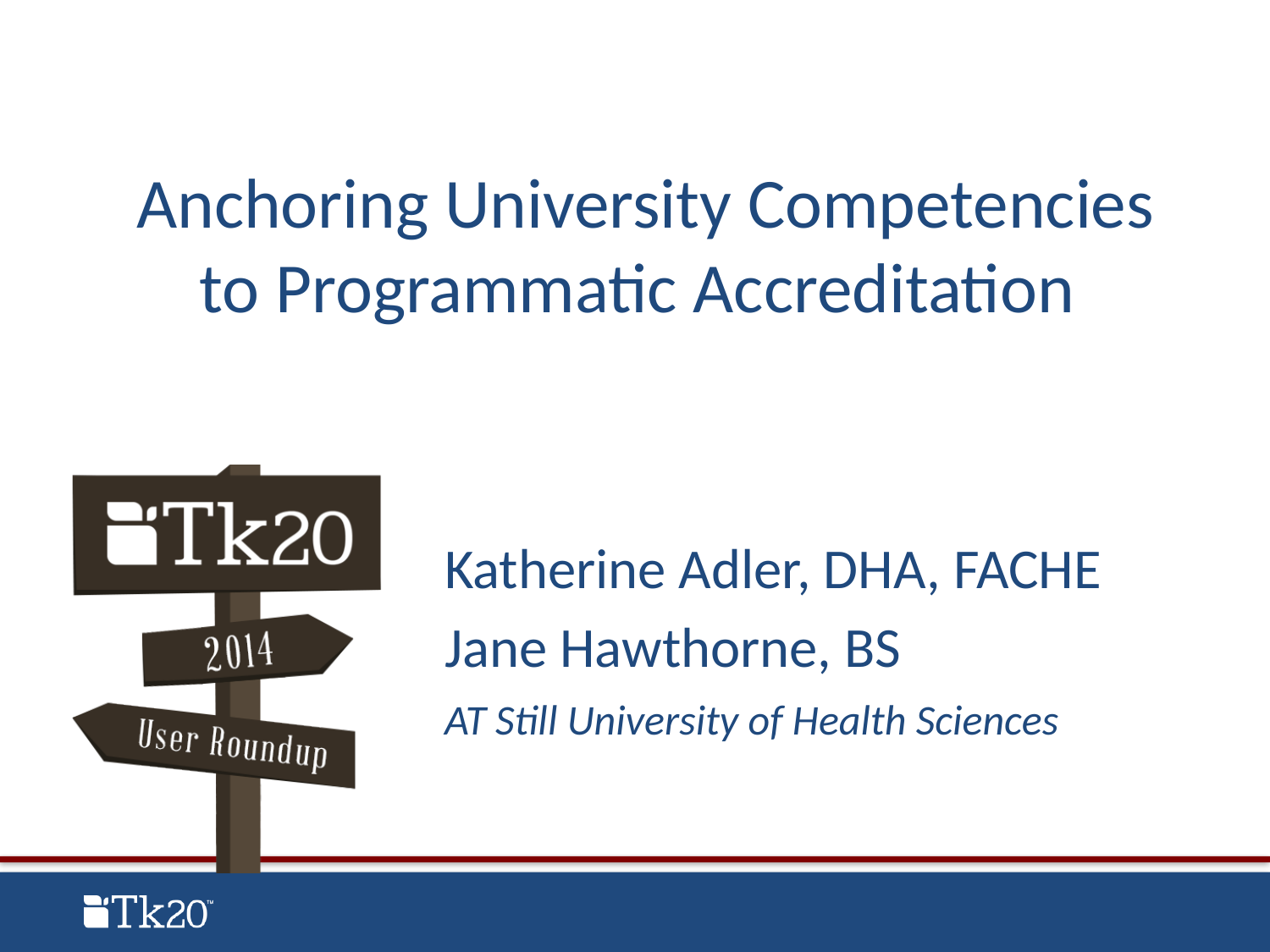

# Anchoring University Competencies to Programmatic Accreditation
Katherine Adler, DHA, FACHE
Jane Hawthorne, BS
AT Still University of Health Sciences